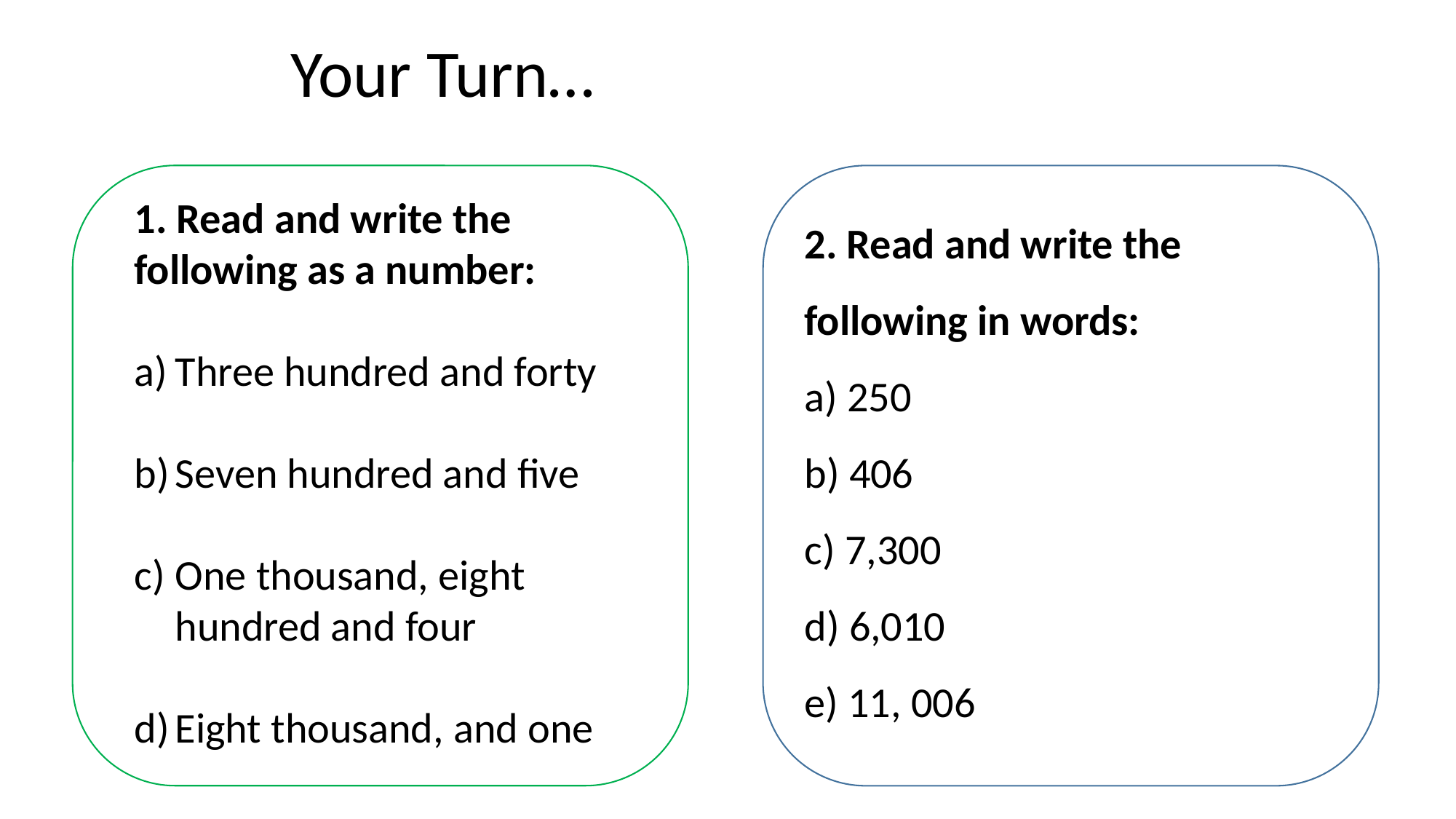

# Your Turn…

1. Read and write the following as a number:

Three hundred and forty

Seven hundred and five

One thousand, eight hundred and four

Eight thousand, and one

2. Read and write the following in words:
a) 250
b) 406
c) 7,300
d) 6,010
e) 11, 006